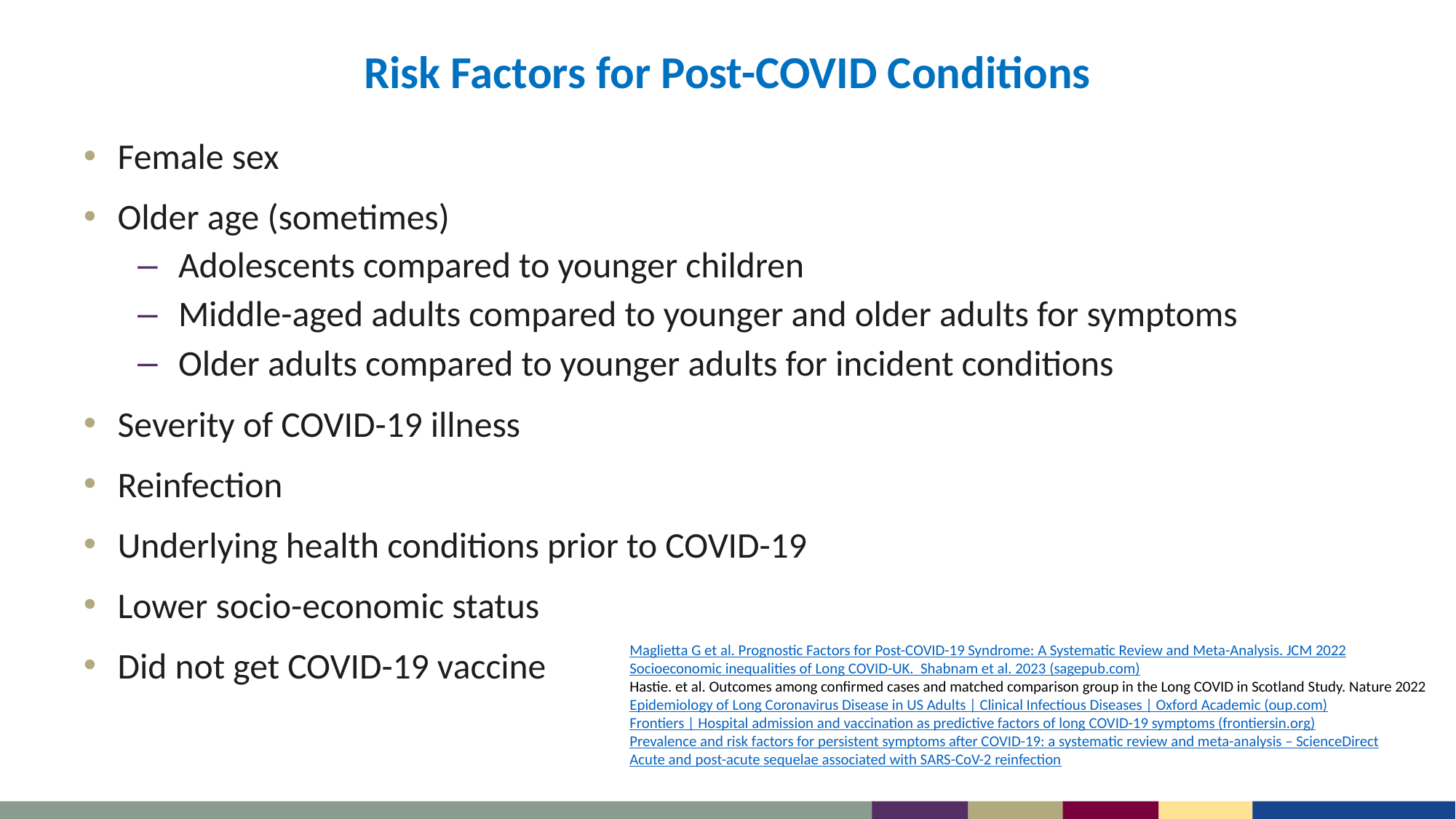

# Risk Factors for Post-COVID Conditions
Female sex
Older age (sometimes)
Adolescents compared to younger children
Middle-aged adults compared to younger and older adults for symptoms
Older adults compared to younger adults for incident conditions
Severity of COVID-19 illness
Reinfection
Underlying health conditions prior to COVID-19
Lower socio-economic status
Did not get COVID-19 vaccine

Maglietta G et al. Prognostic Factors for Post-COVID-19 Syndrome: A Systematic Review and Meta-Analysis. JCM 2022
Socioeconomic inequalities of Long COVID-UK.  Shabnam et al. 2023 (sagepub.com)
Hastie. et al. Outcomes among confirmed cases and matched comparison group in the Long COVID in Scotland Study. Nature 2022
Epidemiology of Long Coronavirus Disease in US Adults | Clinical Infectious Diseases | Oxford Academic (oup.com)
Frontiers | Hospital admission and vaccination as predictive factors of long COVID-19 symptoms (frontiersin.org)
Prevalence and risk factors for persistent symptoms after COVID-19: a systematic review and meta-analysis – ScienceDirect
Acute and post-acute sequelae associated with SARS-CoV-2 reinfection